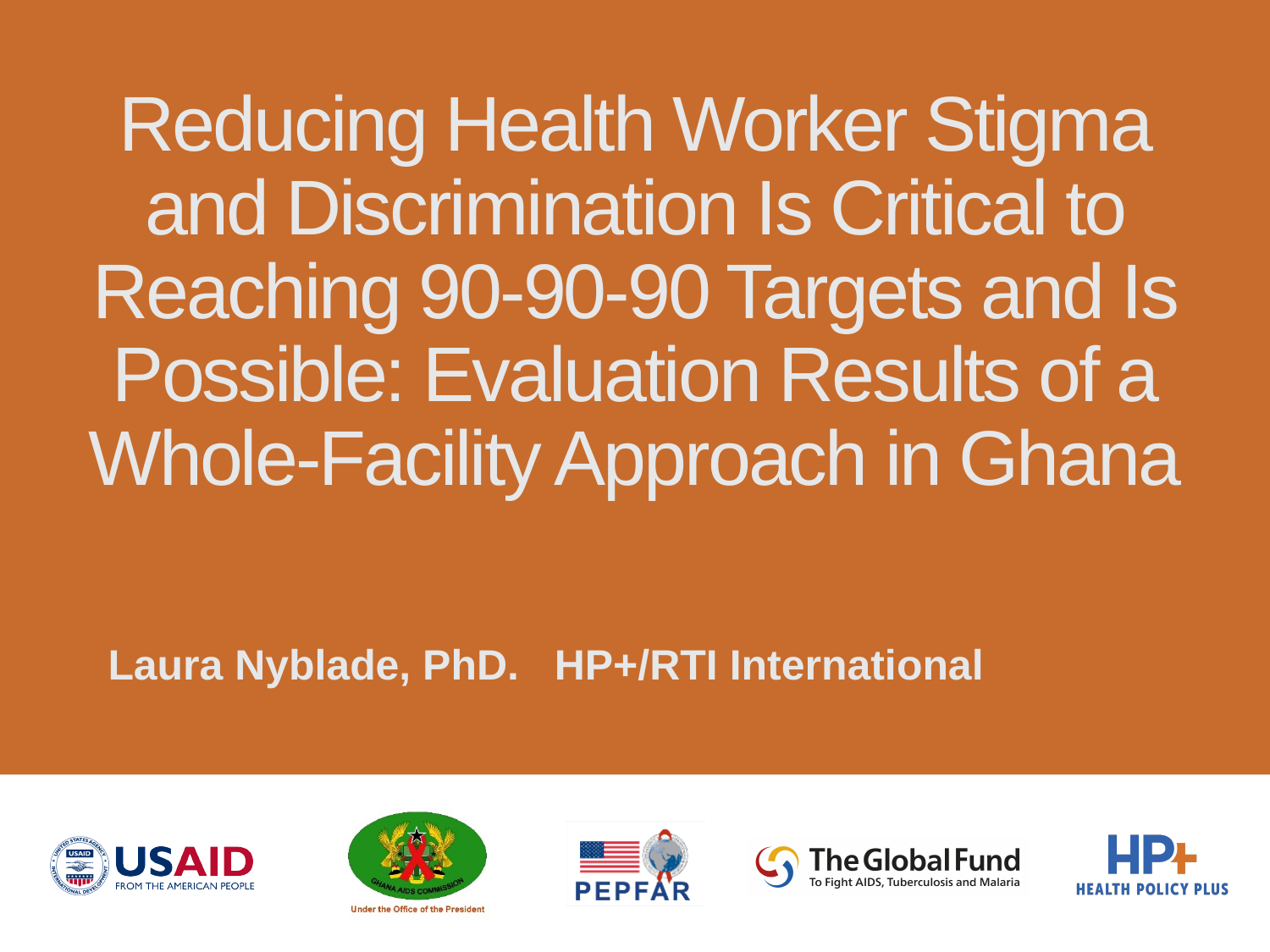

# Reducing Health Worker Stigma and Discrimination Is Critical to Reaching 90-90-90 Targets and Is Possible: Evaluation Results of a Whole-Facility Approach in Ghana
Laura Nyblade, PhD.   HP+/RTI International